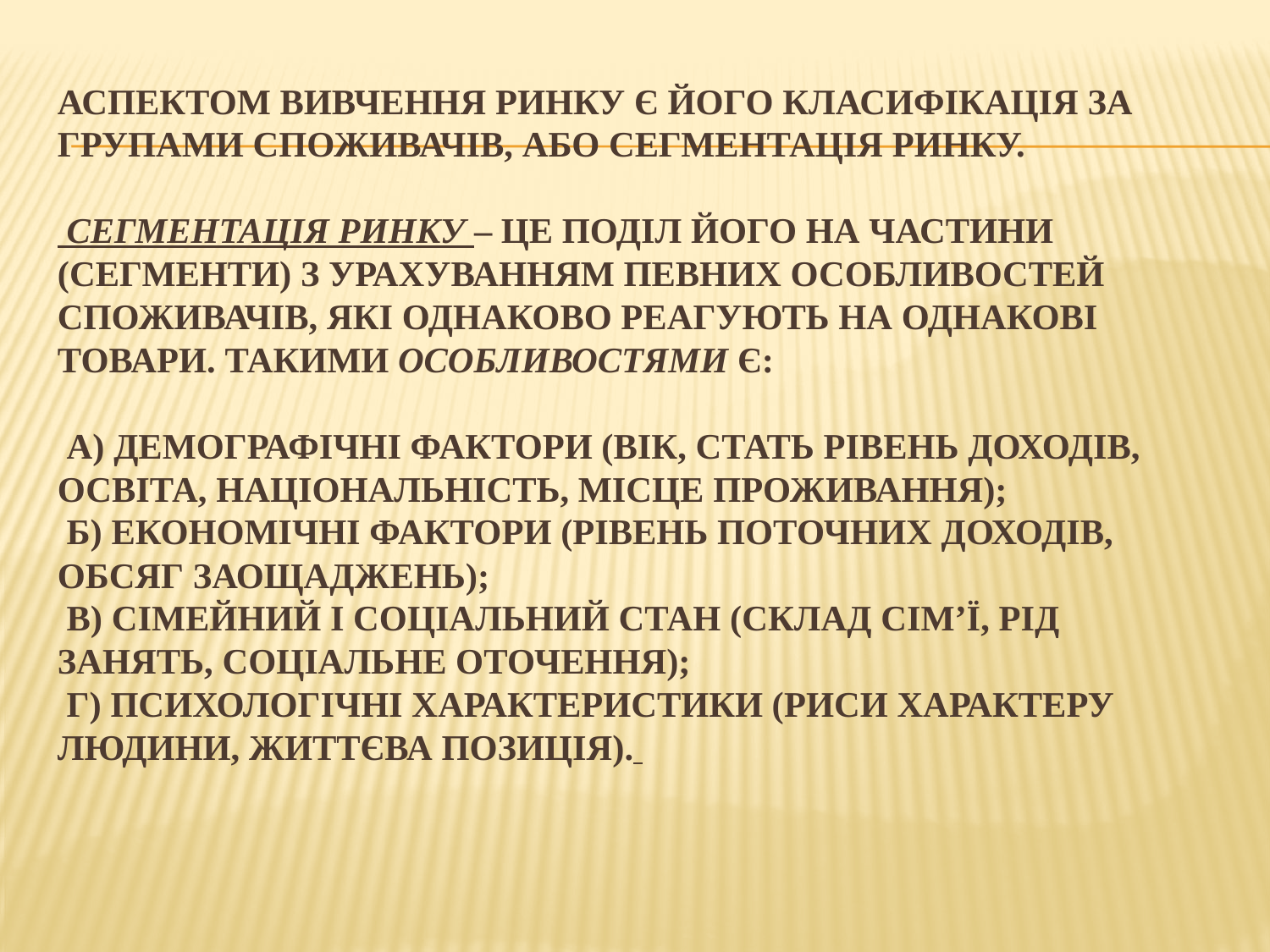

# Аспектом вивчення ринку є його класифікація за групами споживачів, або сегментація ринку. Сегментація ринку – це поділ його на частини (сегменти) з урахуванням певних особливостей споживачів, які однаково реагують на однакові товари. Такими особливостями є: а) демографічні фактори (вік, стать рівень доходів, освіта, національність, місце проживання); б) економічні фактори (рівень поточних доходів, обсяг заощаджень); в) сімейний і соціальний стан (склад сім’ї, рід занять, соціальне оточення); г) психологічні характеристики (риси характеру людини, життєва позиція).